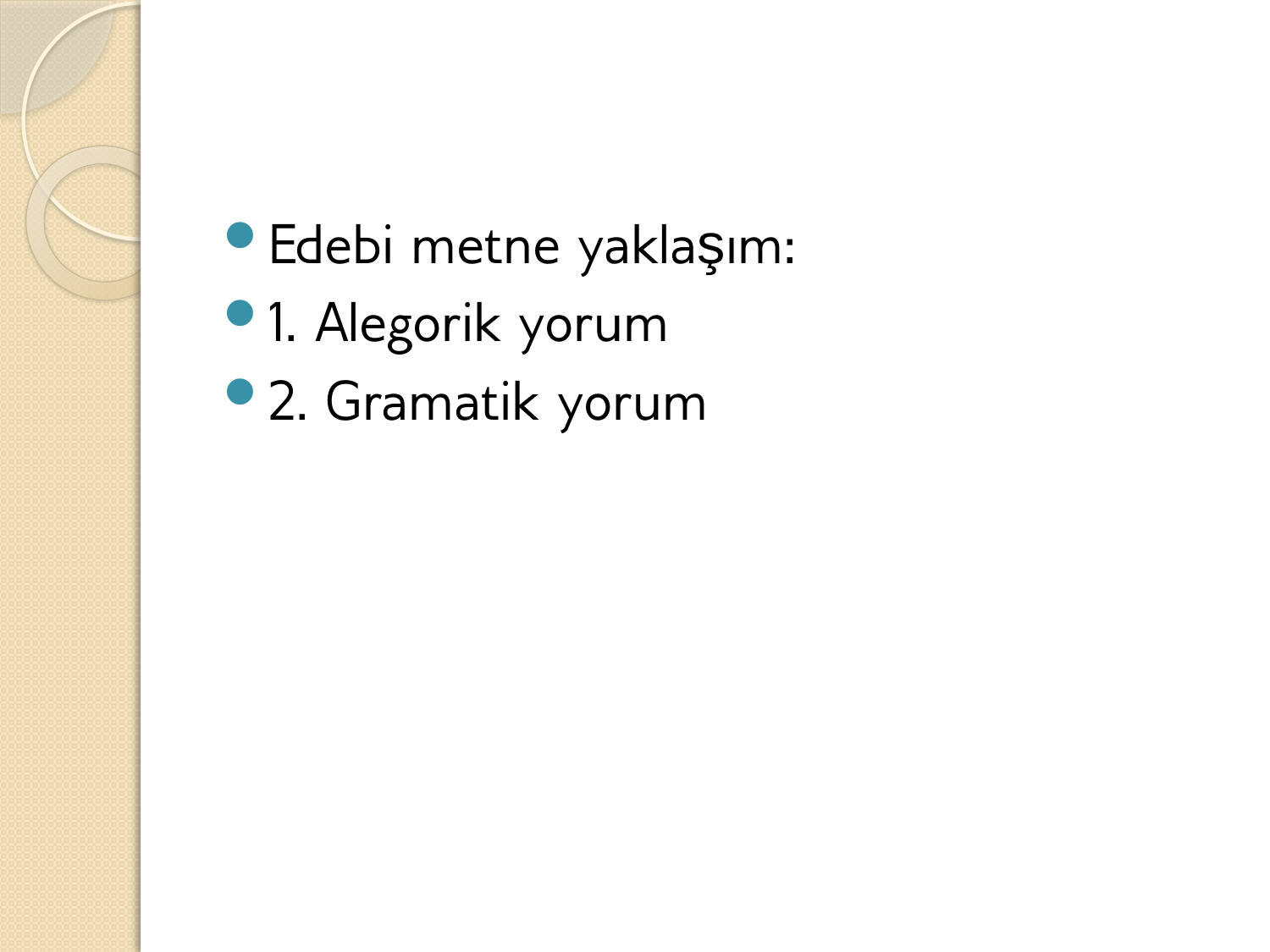

#
Edebi metne yaklaşım:
1. Alegorik yorum
2. Gramatik yorum